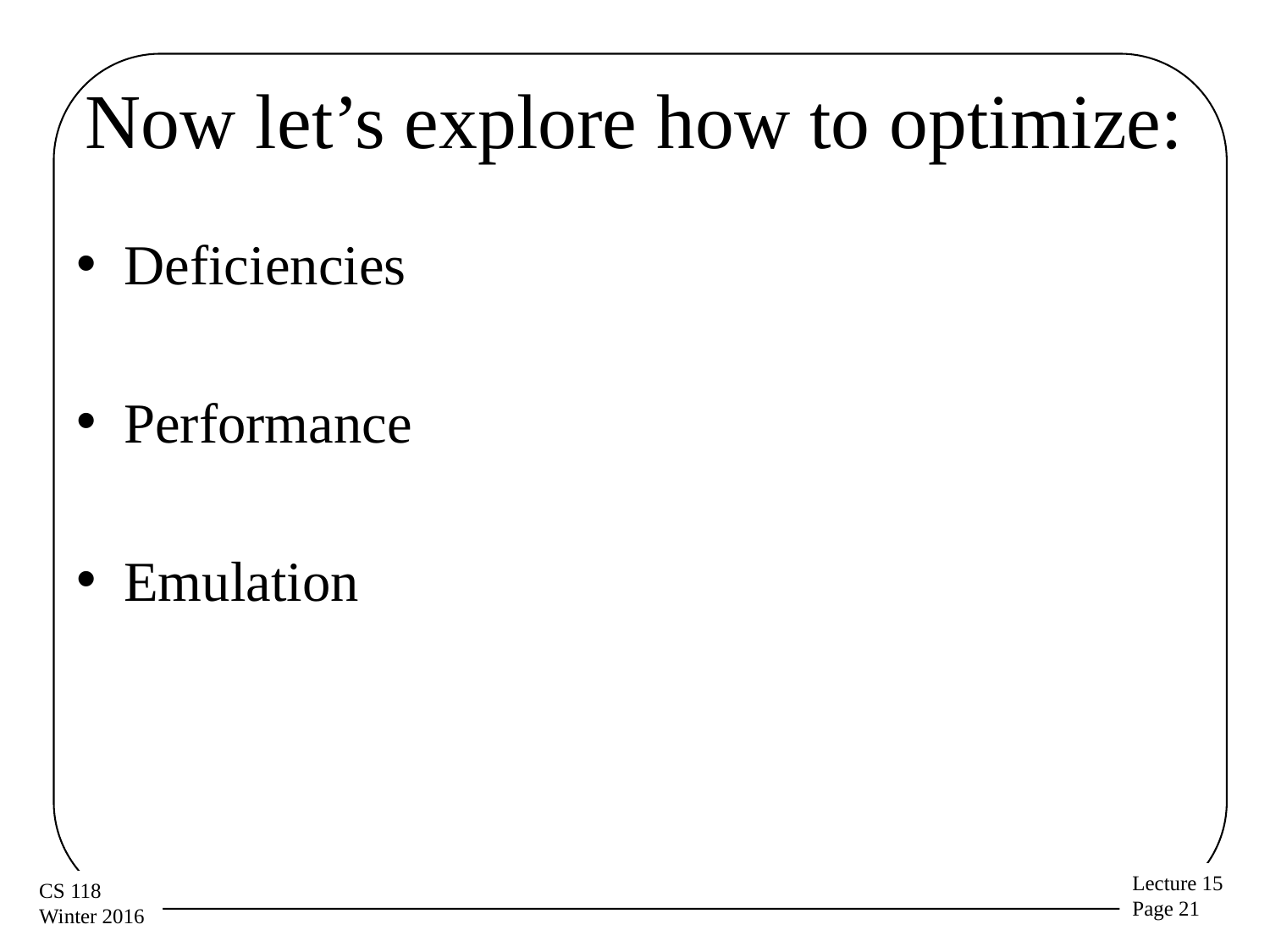

# Now let’s explore how to optimize:
Deficiencies

Performance

Emulation